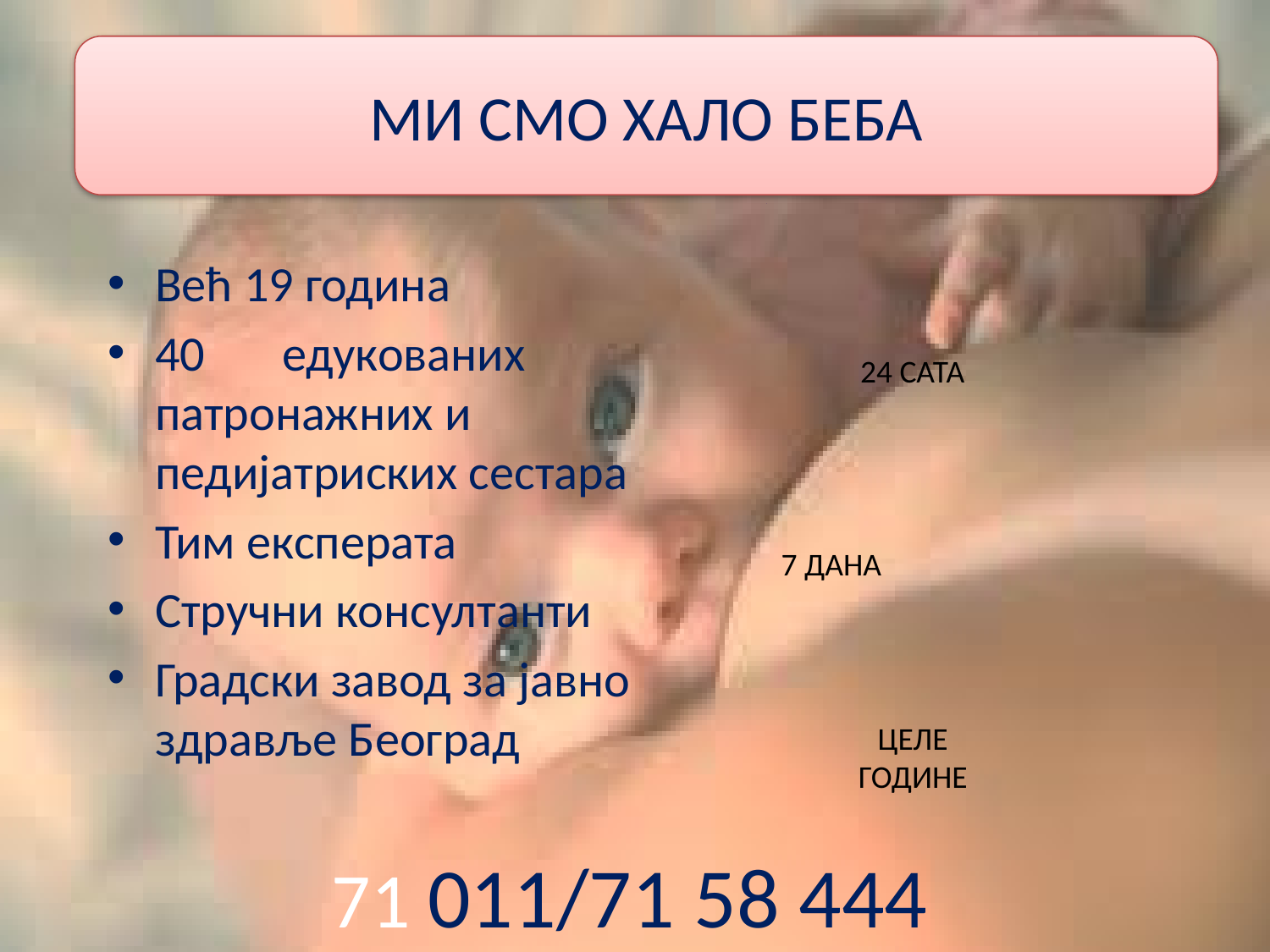

МИ СМО ХАЛО БЕБА
24 САТА
7 ДАНА
ЦЕЛЕ ГОДИНЕ
Већ 19 година
40	едукованих патронажних и педијатриских сестара
Тим експерата
Стручни консултанти
Градски завод за јавно здравље Београд

71 011/71 58 444